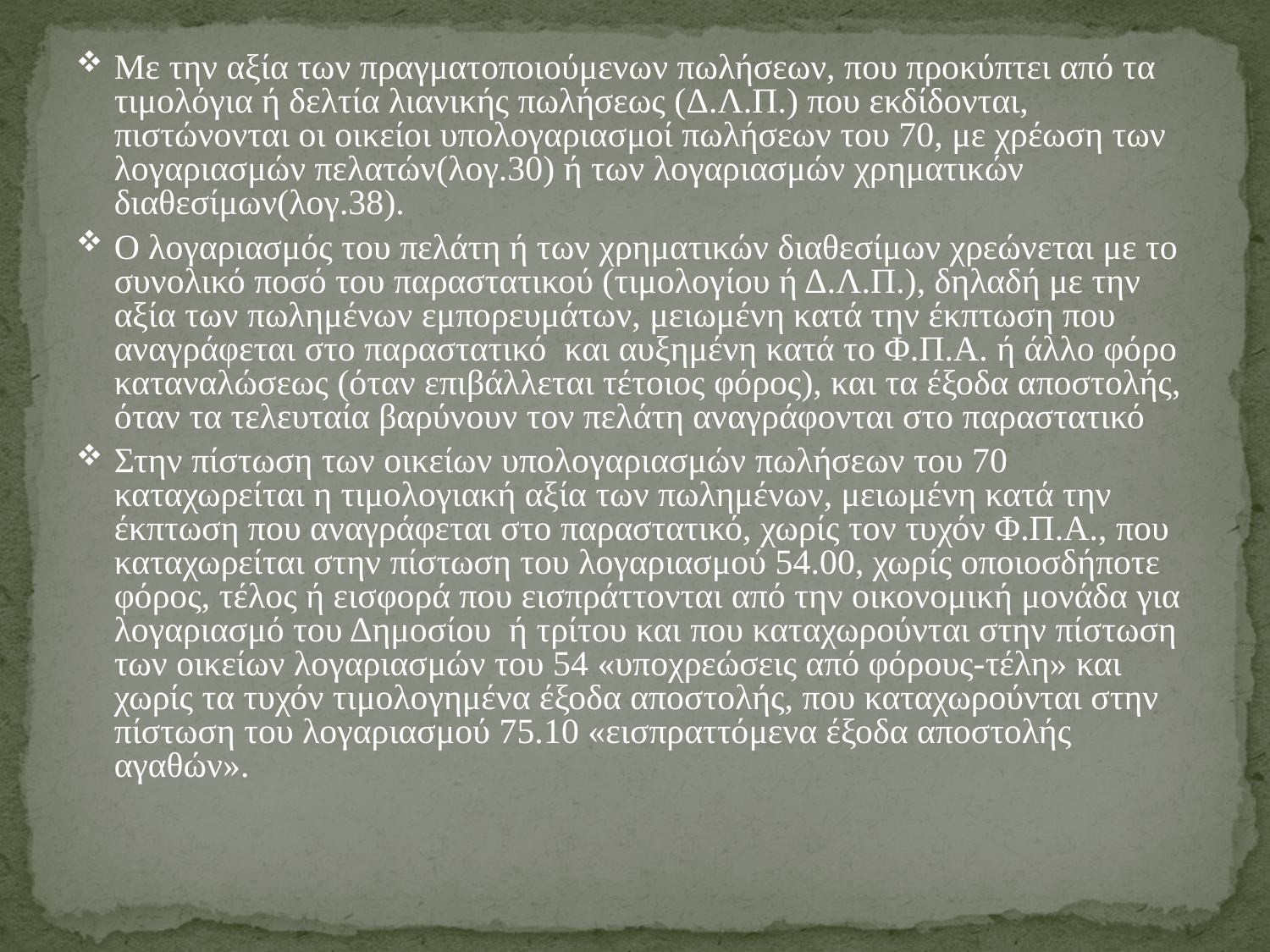

Με την αξία των πραγματοποιούμενων πωλήσεων, που προκύπτει από τα τιμολόγια ή δελτία λιανικής πωλήσεως (Δ.Λ.Π.) που εκδίδονται, πιστώνονται οι οικείοι υπολογαριασμοί πωλήσεων του 70, με χρέωση των λογαριασμών πελατών(λογ.30) ή των λογαριασμών χρηματικών διαθεσίμων(λογ.38).
Ο λογαριασμός του πελάτη ή των χρηματικών διαθεσίμων χρεώνεται με το συνολικό ποσό του παραστατικού (τιμολογίου ή Δ.Λ.Π.), δηλαδή με την αξία των πωλημένων εμπορευμάτων, μειωμένη κατά την έκπτωση που αναγράφεται στο παραστατικό  και αυξημένη κατά το Φ.Π.Α. ή άλλο φόρο  καταναλώσεως (όταν επιβάλλεται τέτοιος φόρος), και τα έξοδα αποστολής, όταν τα τελευταία βαρύνουν τον πελάτη αναγράφονται στο παραστατικό
Στην πίστωση των οικείων υπολογαριασμών πωλήσεων του 70 καταχωρείται η τιμολογιακή αξία των πωλημένων, μειωμένη κατά την έκπτωση που αναγράφεται στο παραστατικό, χωρίς τον τυχόν Φ.Π.Α., που καταχωρείται στην πίστωση του λογαριασμού 54.00, χωρίς οποιοσδήποτε φόρος, τέλος ή εισφορά που εισπράττονται από την οικονομική μονάδα για λογαριασμό του Δημοσίου  ή τρίτου και που καταχωρούνται στην πίστωση των οικείων λογαριασμών του 54 «υποχρεώσεις από φόρους-τέλη» και χωρίς τα τυχόν τιμολογημένα έξοδα αποστολής, που καταχωρούνται στην πίστωση του λογαριασμού 75.10 «εισπραττόμενα έξοδα αποστολής αγαθών».